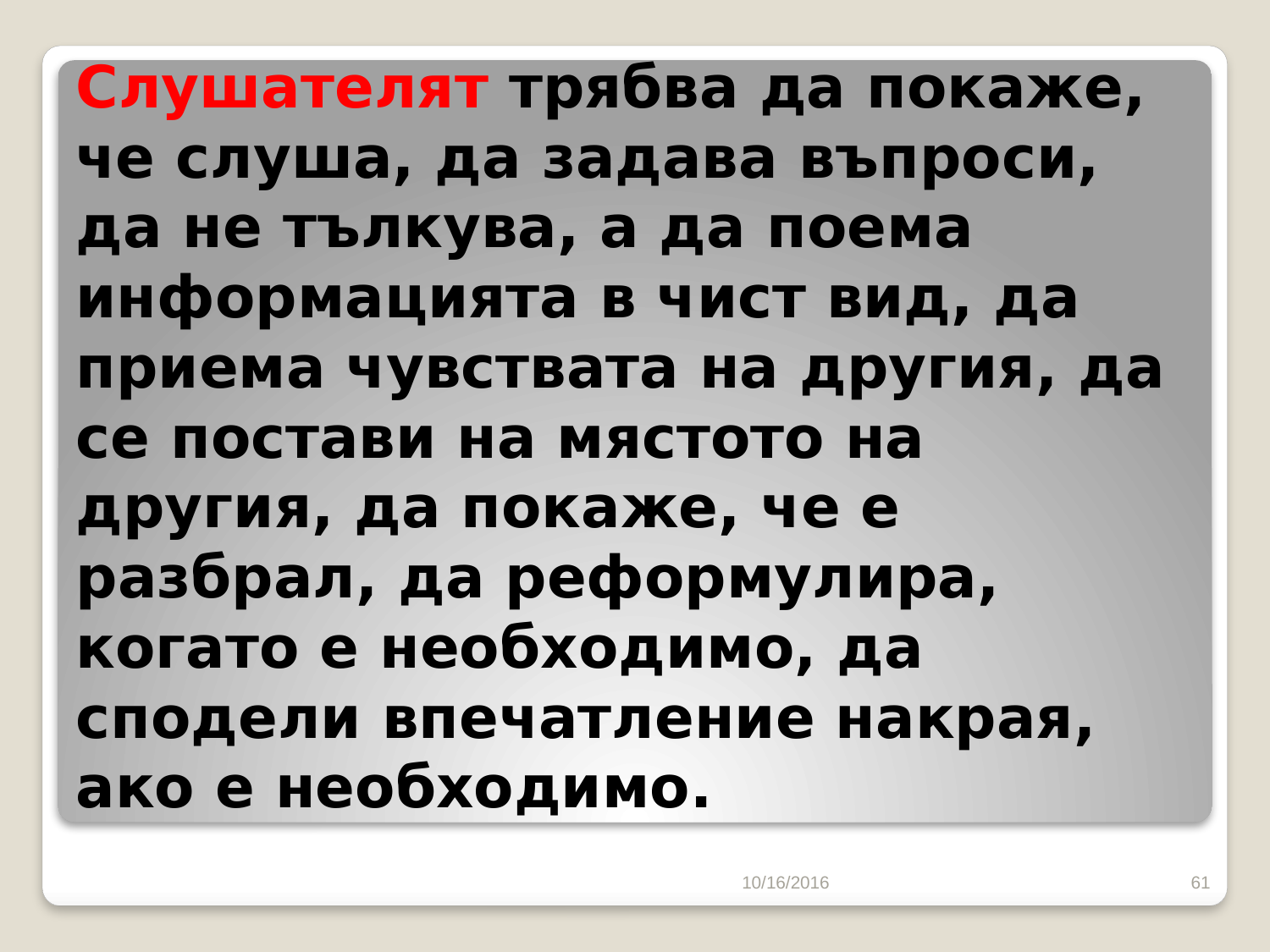

# Слушателят трябва да покаже, че слуша, да задава въпроси, да не тълкува, а да поема информацията в чист вид, да приема чувствата на другия, да се постави на мястото на другия, да покаже, че е разбрал, да реформулира, когато е необходимо, да сподели впечатление накрая, ако е необходимо.
10/16/2016
61